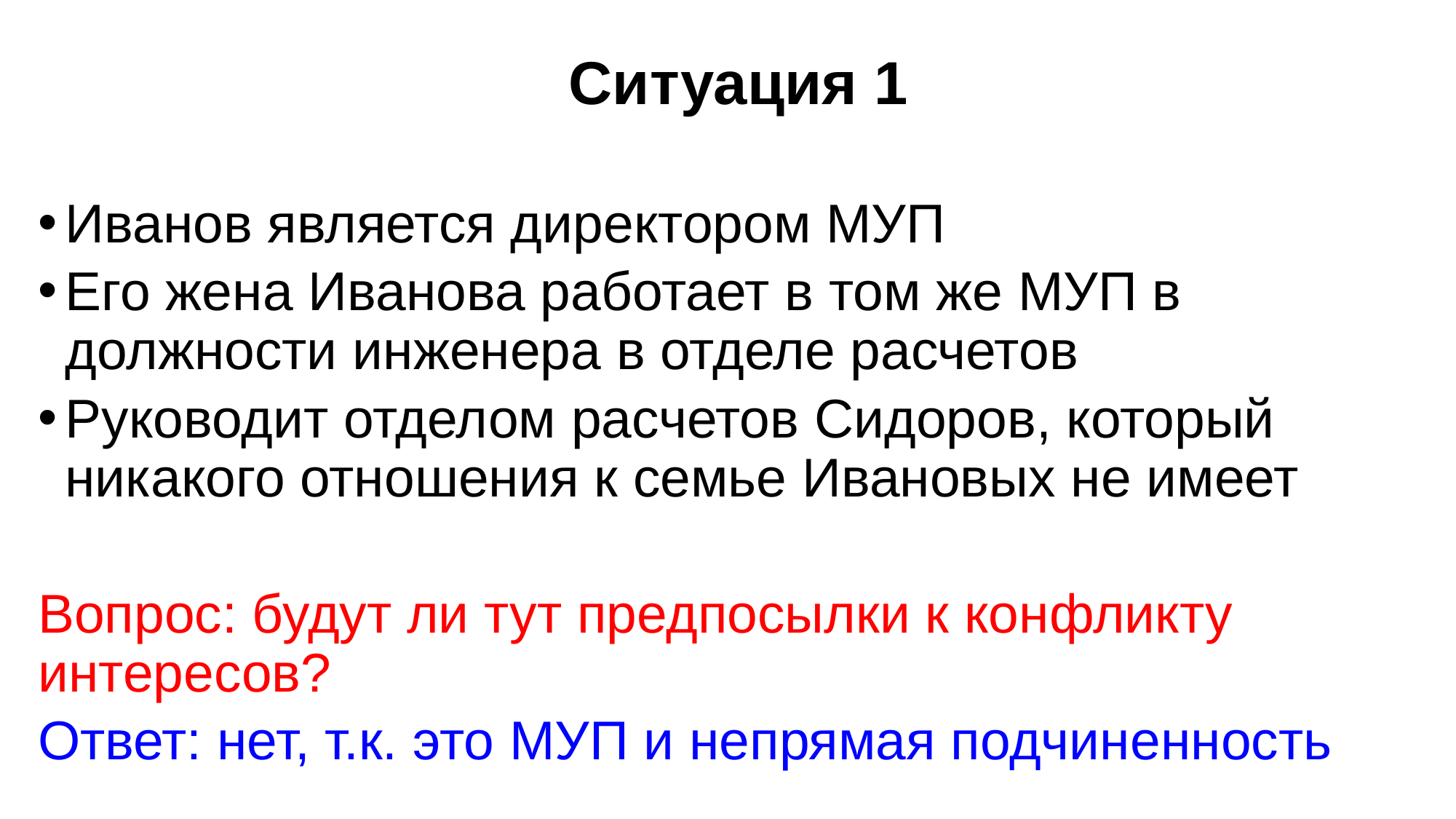

# Ситуация 1
Иванов является директором МУП
Его жена Иванова работает в том же МУП в должности инженера в отделе расчетов
Руководит отделом расчетов Сидоров, который никакого отношения к семье Ивановых не имеет

Вопрос: будут ли тут предпосылки к конфликту интересов?
Ответ: нет, т.к. это МУП и непрямая подчиненность